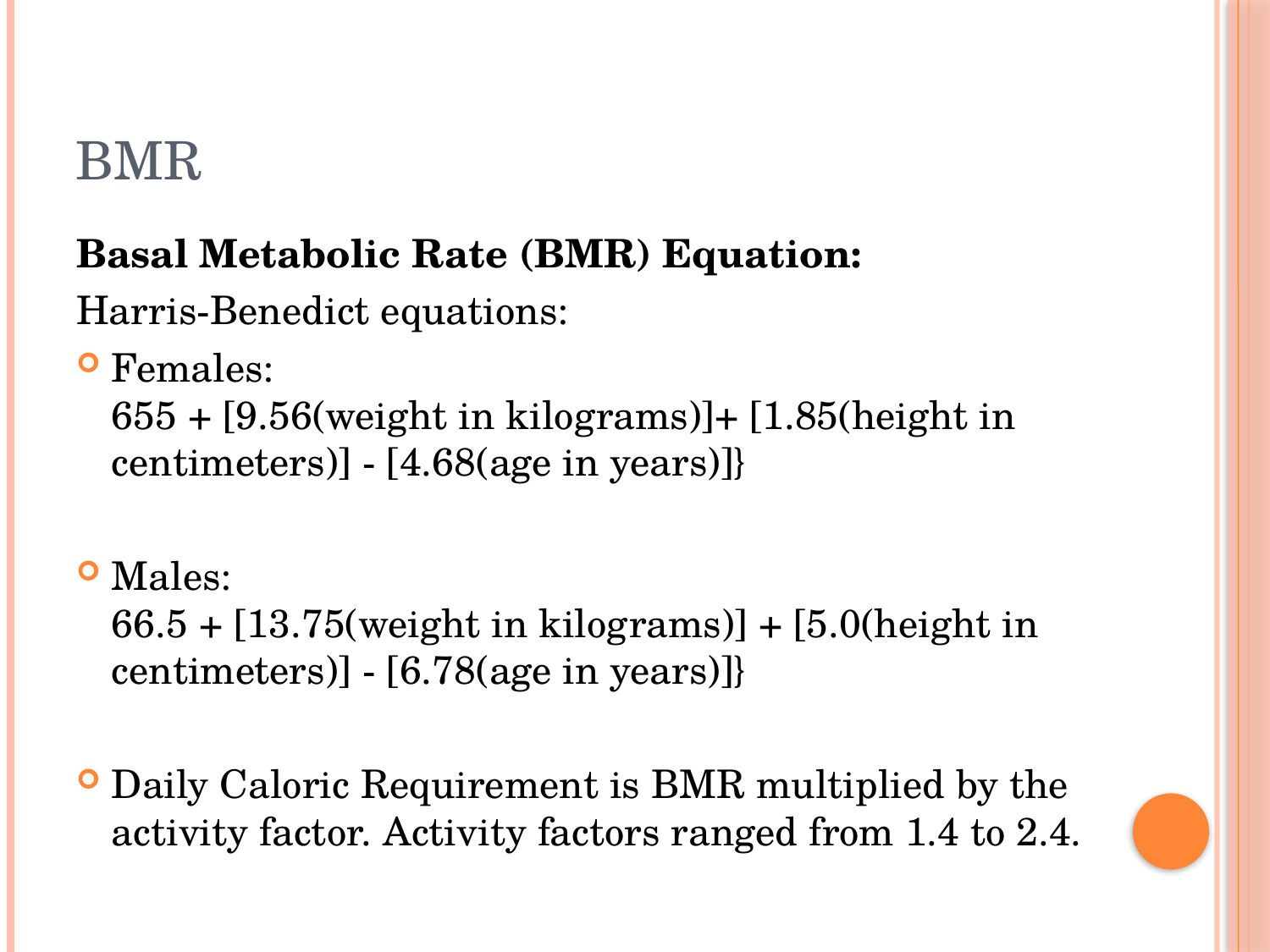

# BMR
Basal Metabolic Rate (BMR) Equation:
Harris-Benedict equations:
Females:
655 + [9.56(weight in kilograms)]+ [1.85(height in centimeters)] - [4.68(age in years)]}

Males:
66.5 + [13.75(weight in kilograms)] + [5.0(height in centimeters)] - [6.78(age in years)]}

Daily Caloric Requirement is BMR multiplied by the activity factor. Activity factors ranged from 1.4 to 2.4.